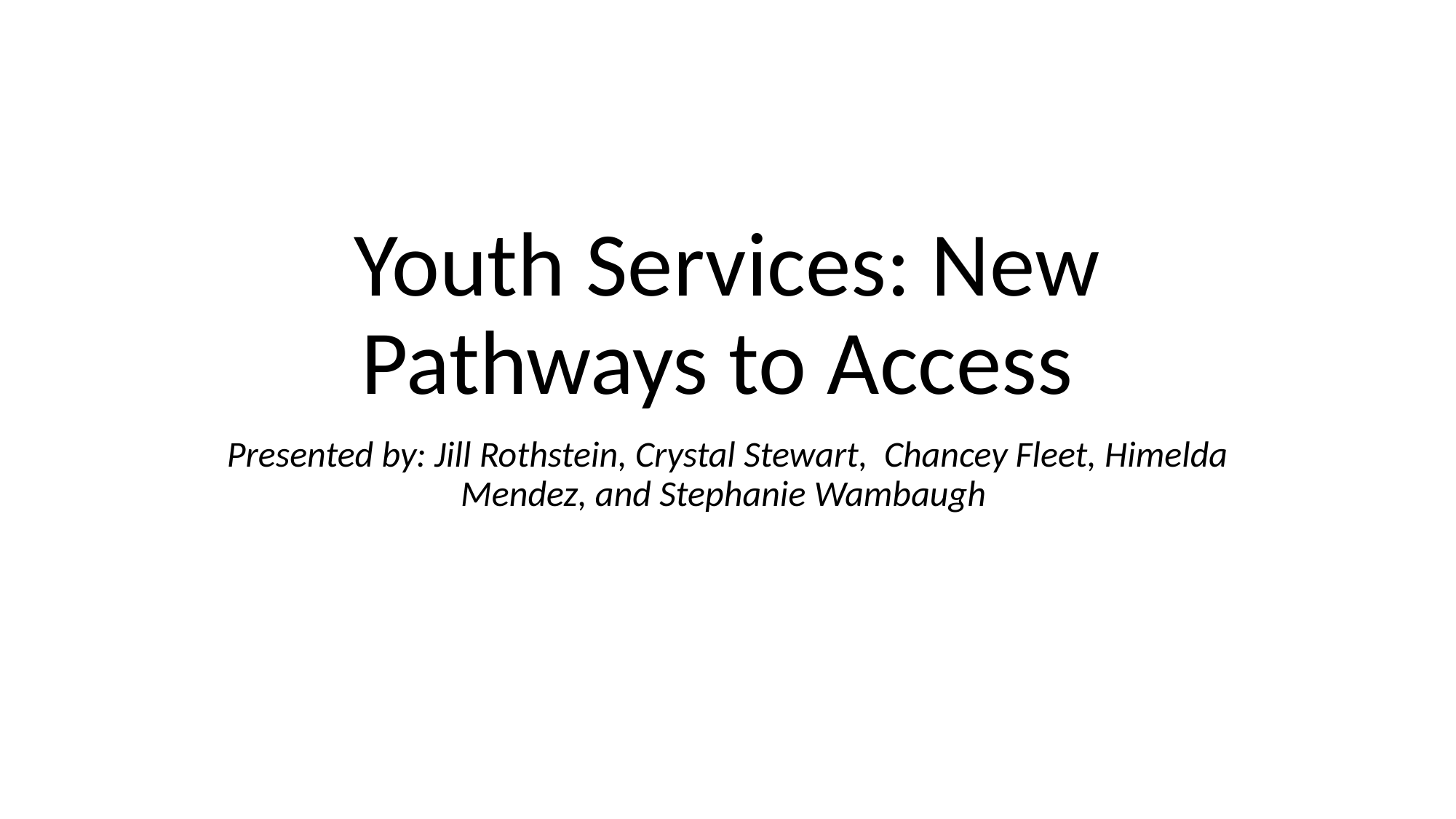

# Youth Services: New Pathways to Access
Presented by: Jill Rothstein, Crystal Stewart,  Chancey Fleet, Himelda Mendez, and Stephanie Wambaugh